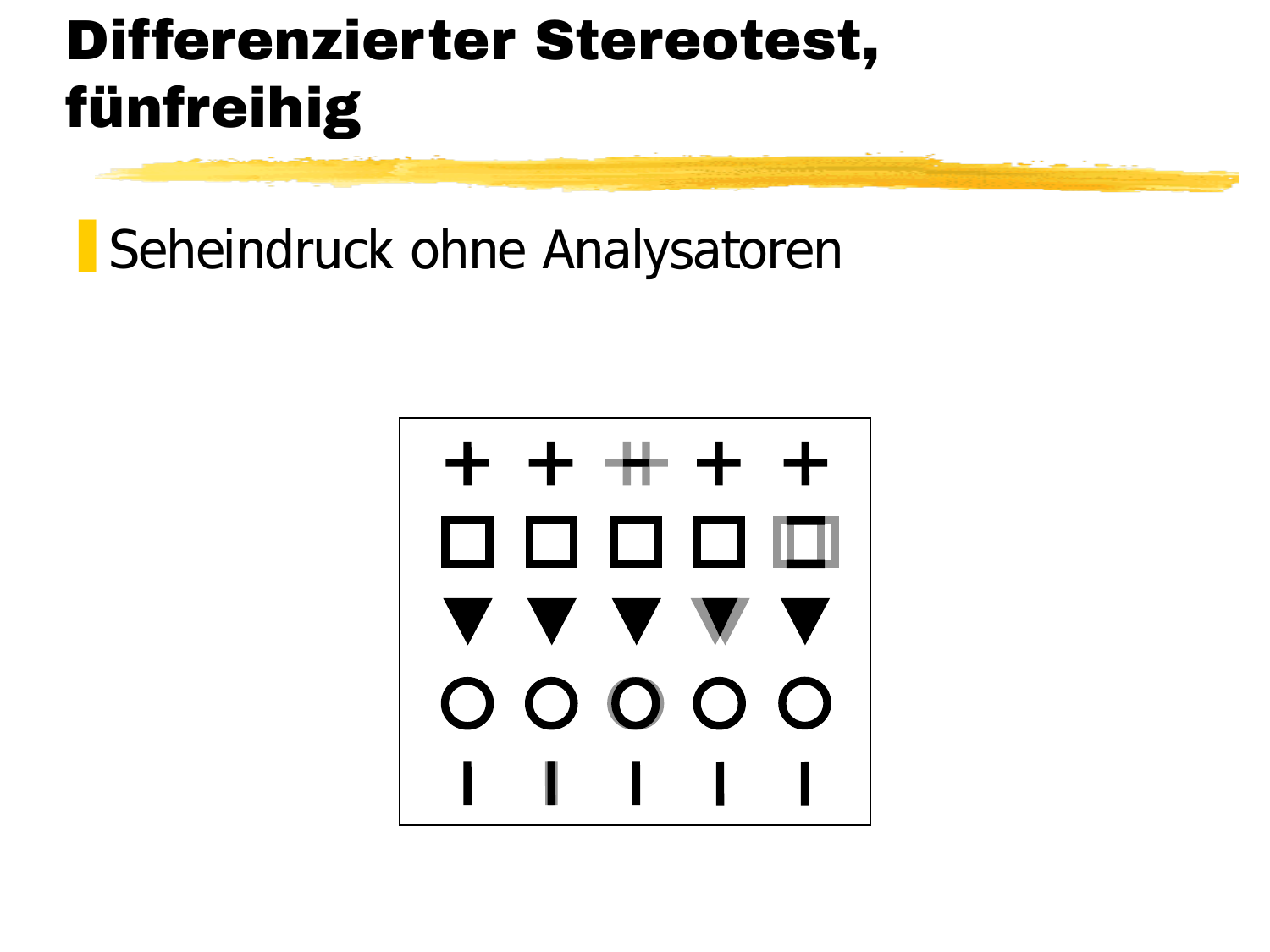

# Differenzierter Stereotest, fünfreihig
Seheindruck ohne Analysatoren